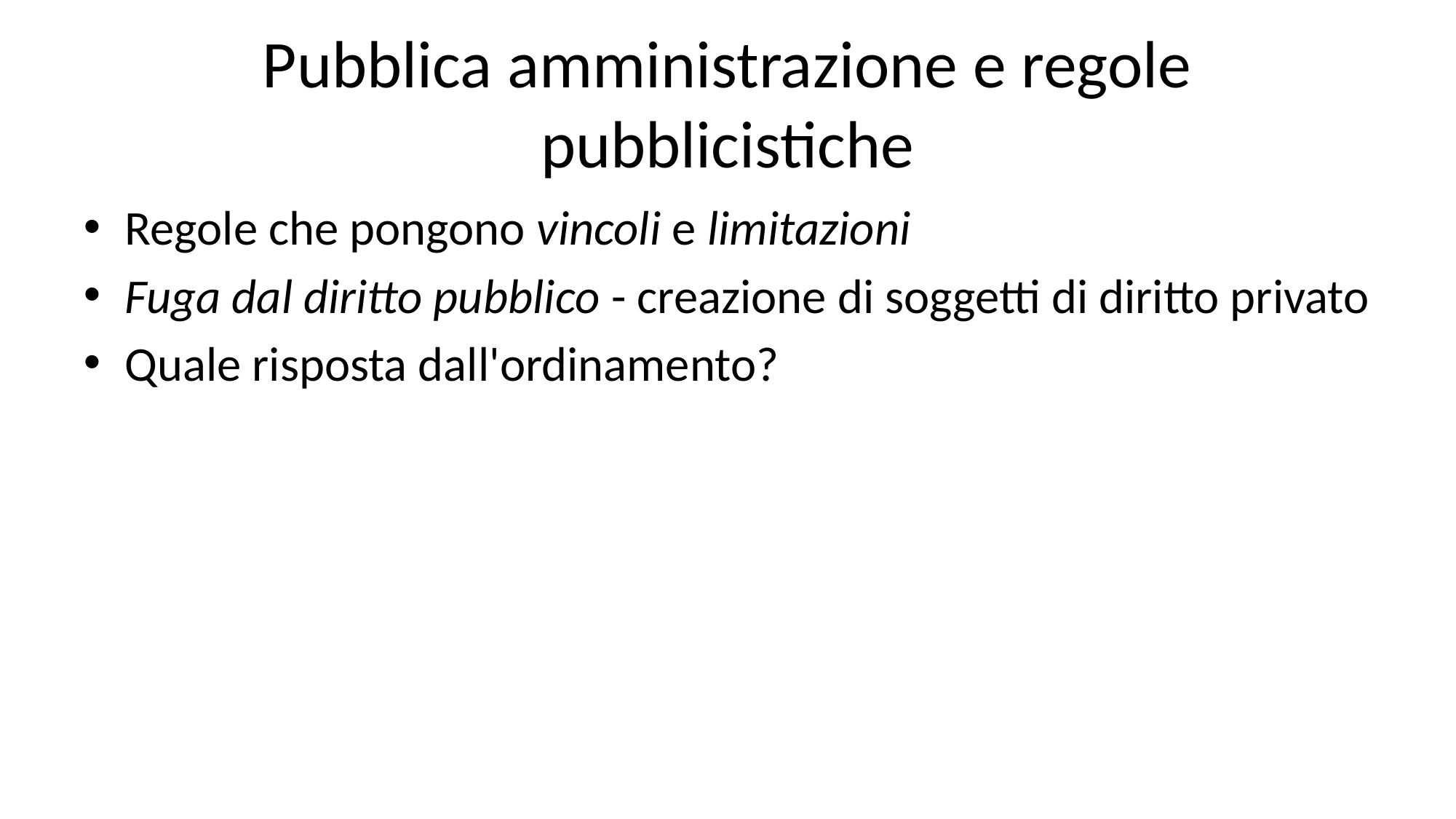

# Pubblica amministrazione e regole pubblicistiche
Regole che pongono vincoli e limitazioni
Fuga dal diritto pubblico - creazione di soggetti di diritto privato
Quale risposta dall'ordinamento?